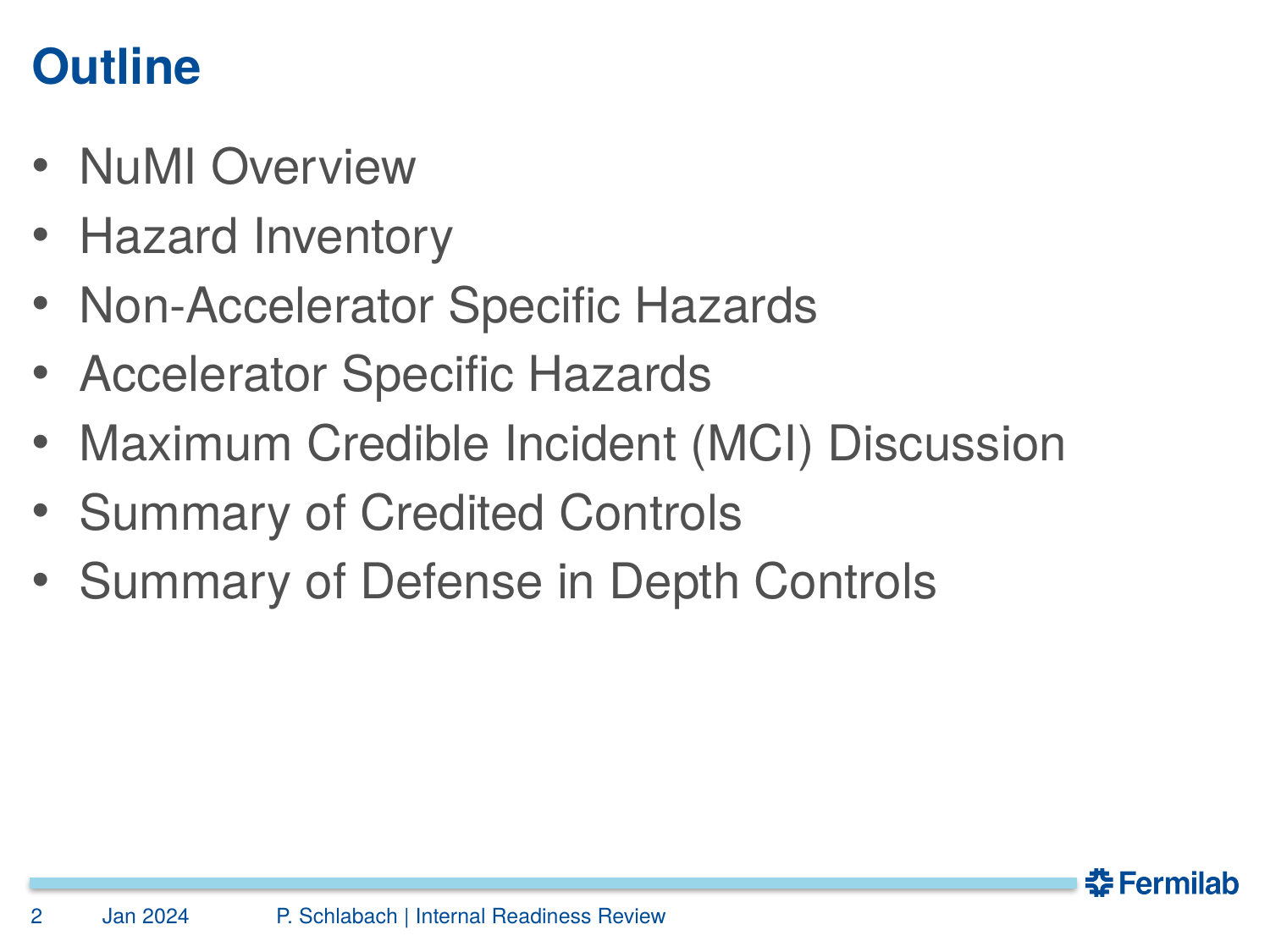

# Outline
NuMI Overview
Hazard Inventory
Non-Accelerator Specific Hazards
Accelerator Specific Hazards
Maximum Credible Incident (MCI) Discussion
Summary of Credited Controls
Summary of Defense in Depth Controls

2
Jan 2024
P. Schlabach | Internal Readiness Review